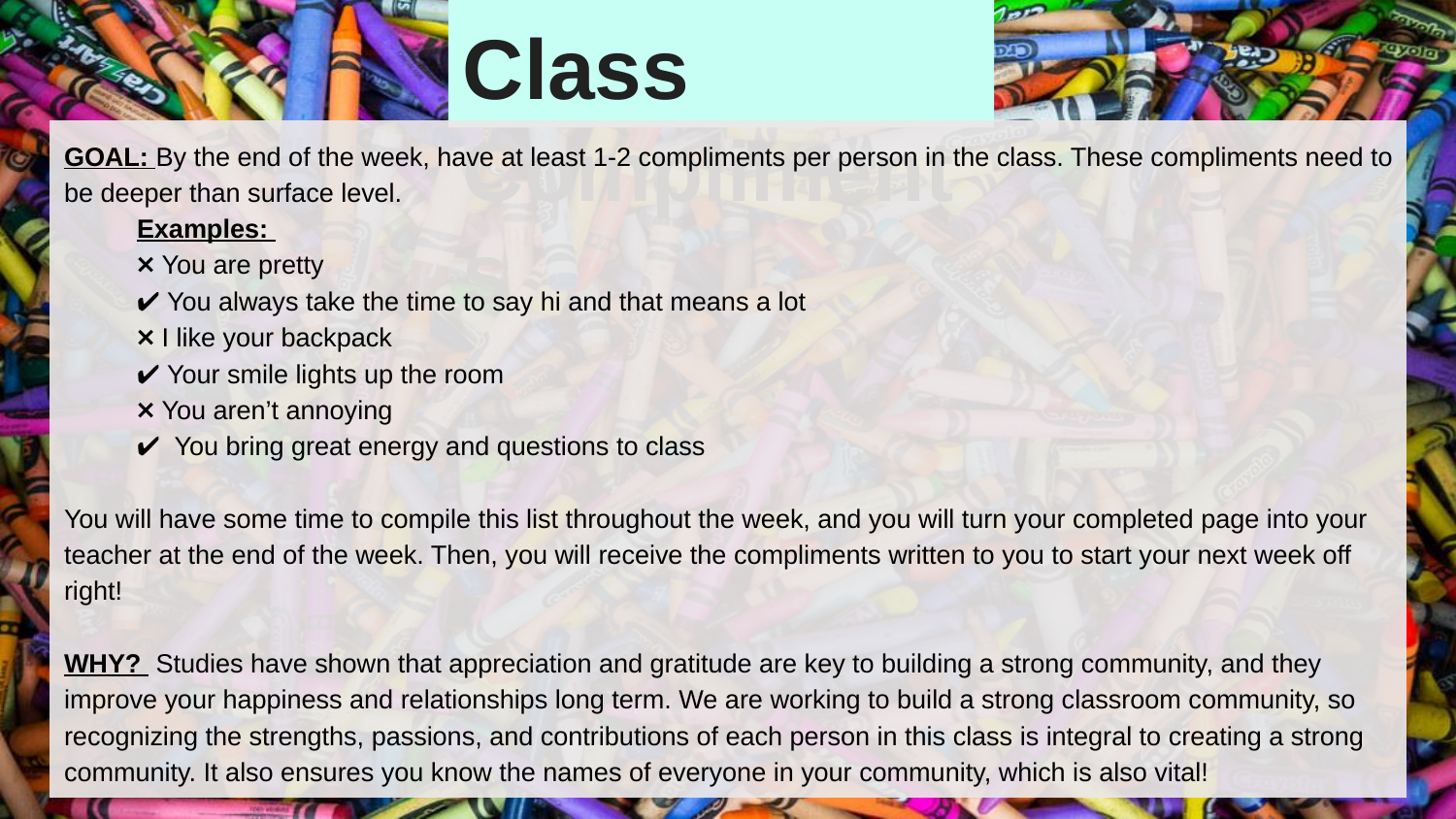

# Class Compliments
GOAL: By the end of the week, have at least 1-2 compliments per person in the class. These compliments need to be deeper than surface level.
Examples:
❌ You are pretty
✔️ You always take the time to say hi and that means a lot
❌ I like your backpack
✔️ Your smile lights up the room
❌ You aren’t annoying
✔️  You bring great energy and questions to class

You will have some time to compile this list throughout the week, and you will turn your completed page into your teacher at the end of the week. Then, you will receive the compliments written to you to start your next week off right!

WHY?  Studies have shown that appreciation and gratitude are key to building a strong community, and they improve your happiness and relationships long term. We are working to build a strong classroom community, so recognizing the strengths, passions, and contributions of each person in this class is integral to creating a strong community. It also ensures you know the names of everyone in your community, which is also vital!